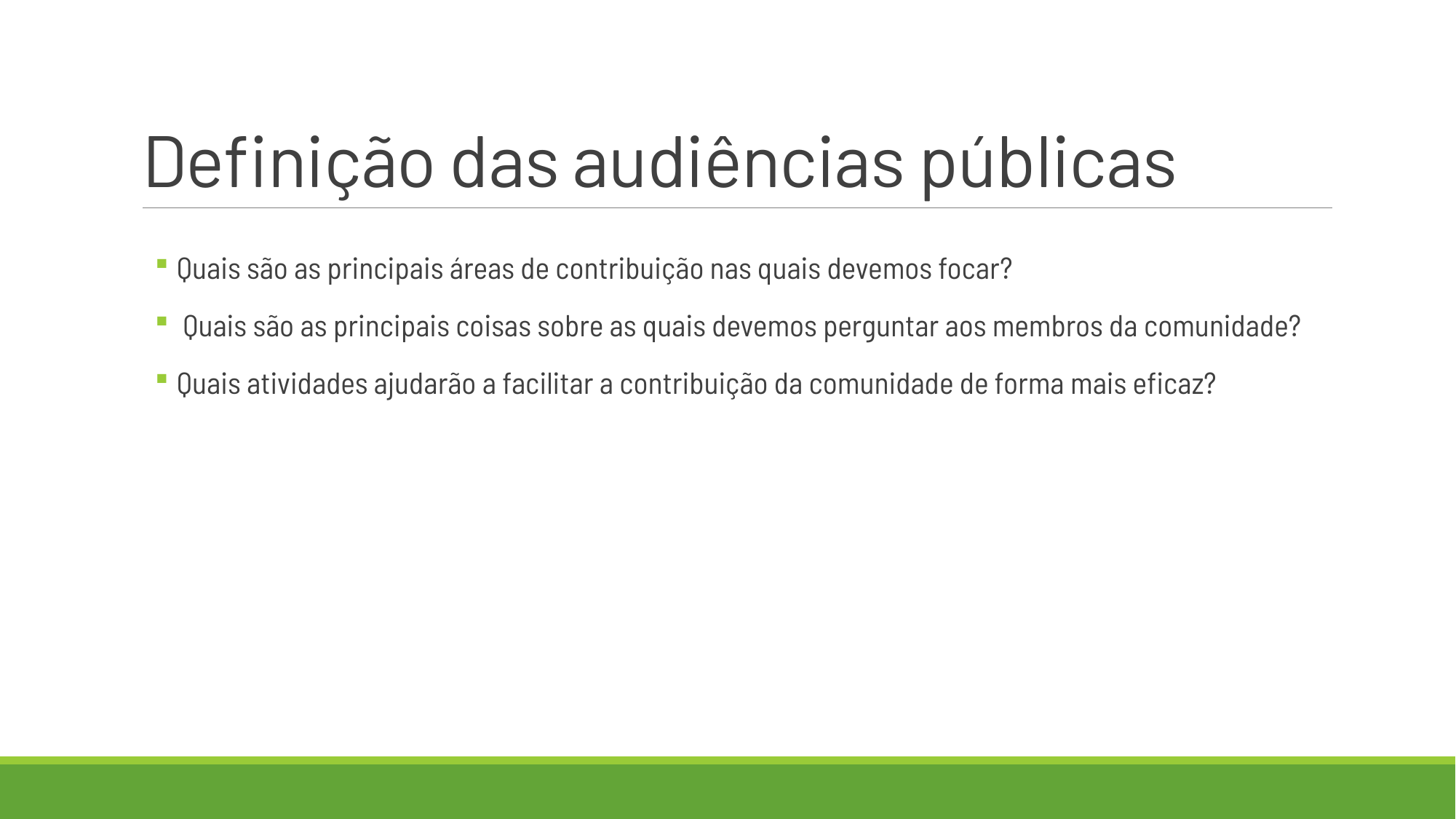

# Definição das audiências públicas
Quais são as principais áreas de contribuição nas quais devemos focar?
 Quais são as principais coisas sobre as quais devemos perguntar aos membros da comunidade?
Quais atividades ajudarão a facilitar a contribuição da comunidade de forma mais eficaz?